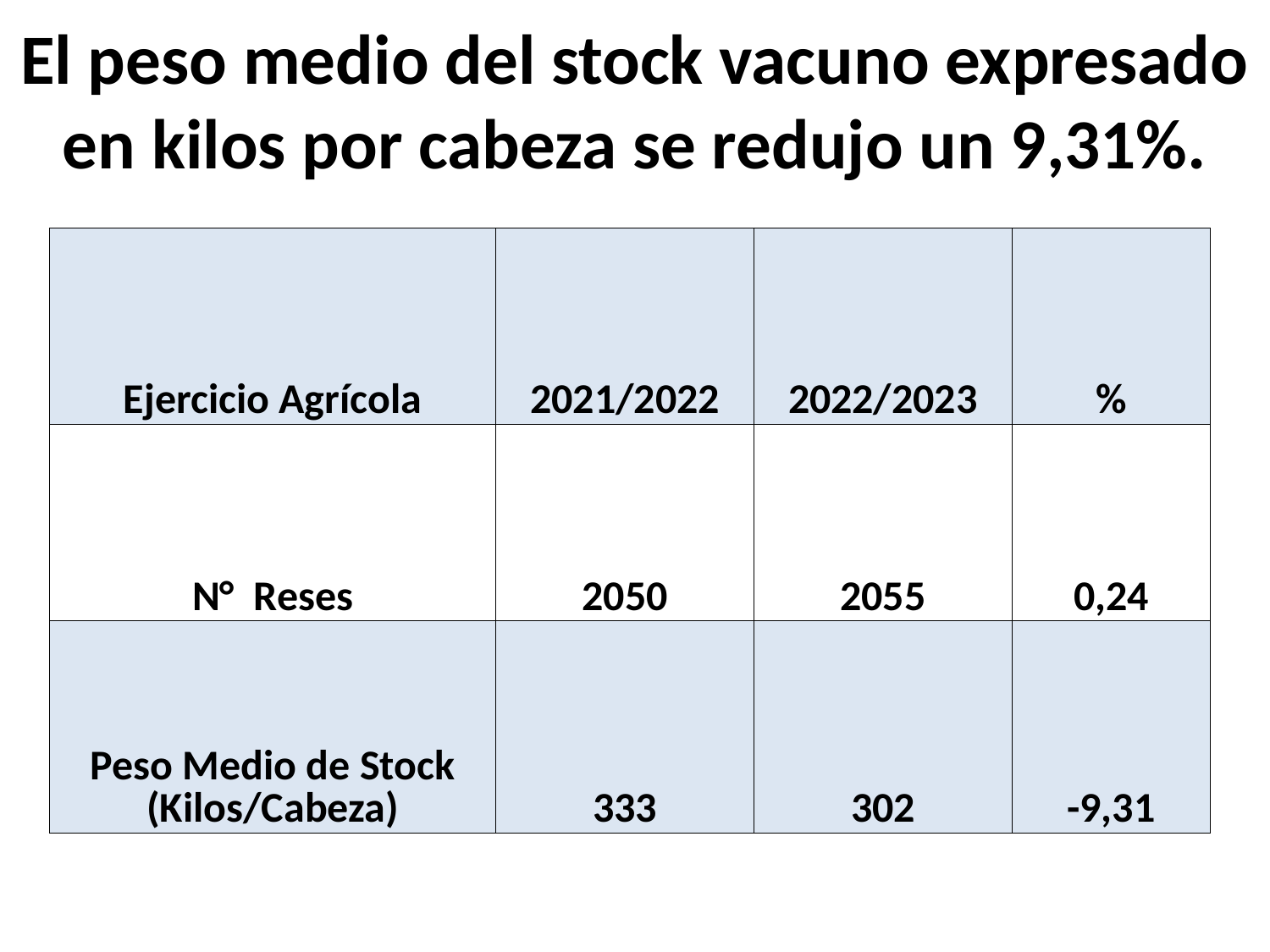

# El peso medio del stock vacuno expresado en kilos por cabeza se redujo un 9,31%.
| Ejercicio Agrícola | 2021/2022 | 2022/2023 | % |
| --- | --- | --- | --- |
| N° Reses | 2050 | 2055 | 0,24 |
| Peso Medio de Stock (Kilos/Cabeza) | 333 | 302 | -9,31 |